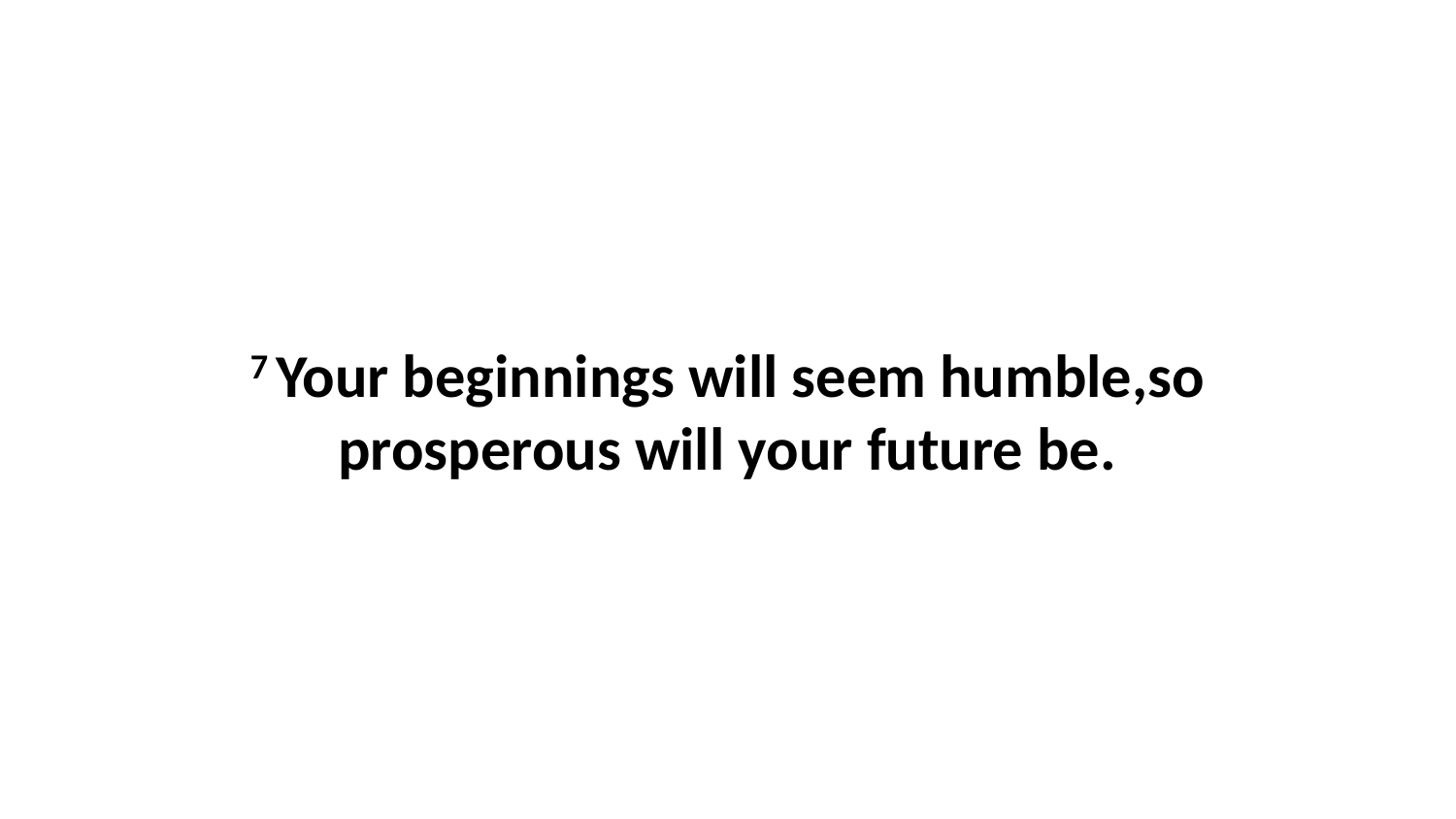

7 Your beginnings will seem humble,so prosperous will your future be.